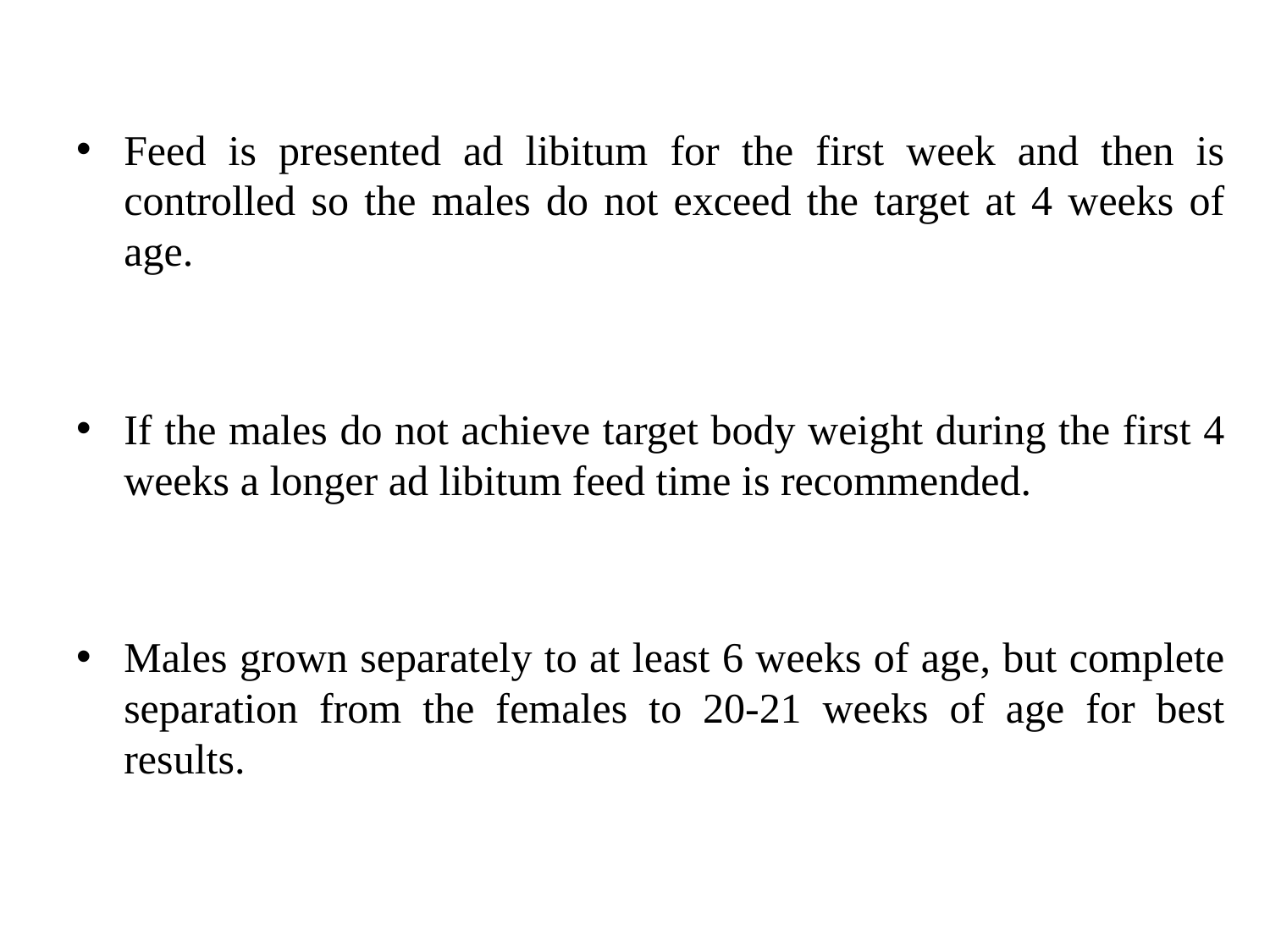

Feed is presented ad libitum for the first week and then is controlled so the males do not exceed the target at 4 weeks of age.

If the males do not achieve target body weight during the first 4 weeks a longer ad libitum feed time is recommended.

Males grown separately to at least 6 weeks of age, but complete separation from the females to 20-21 weeks of age for best results.